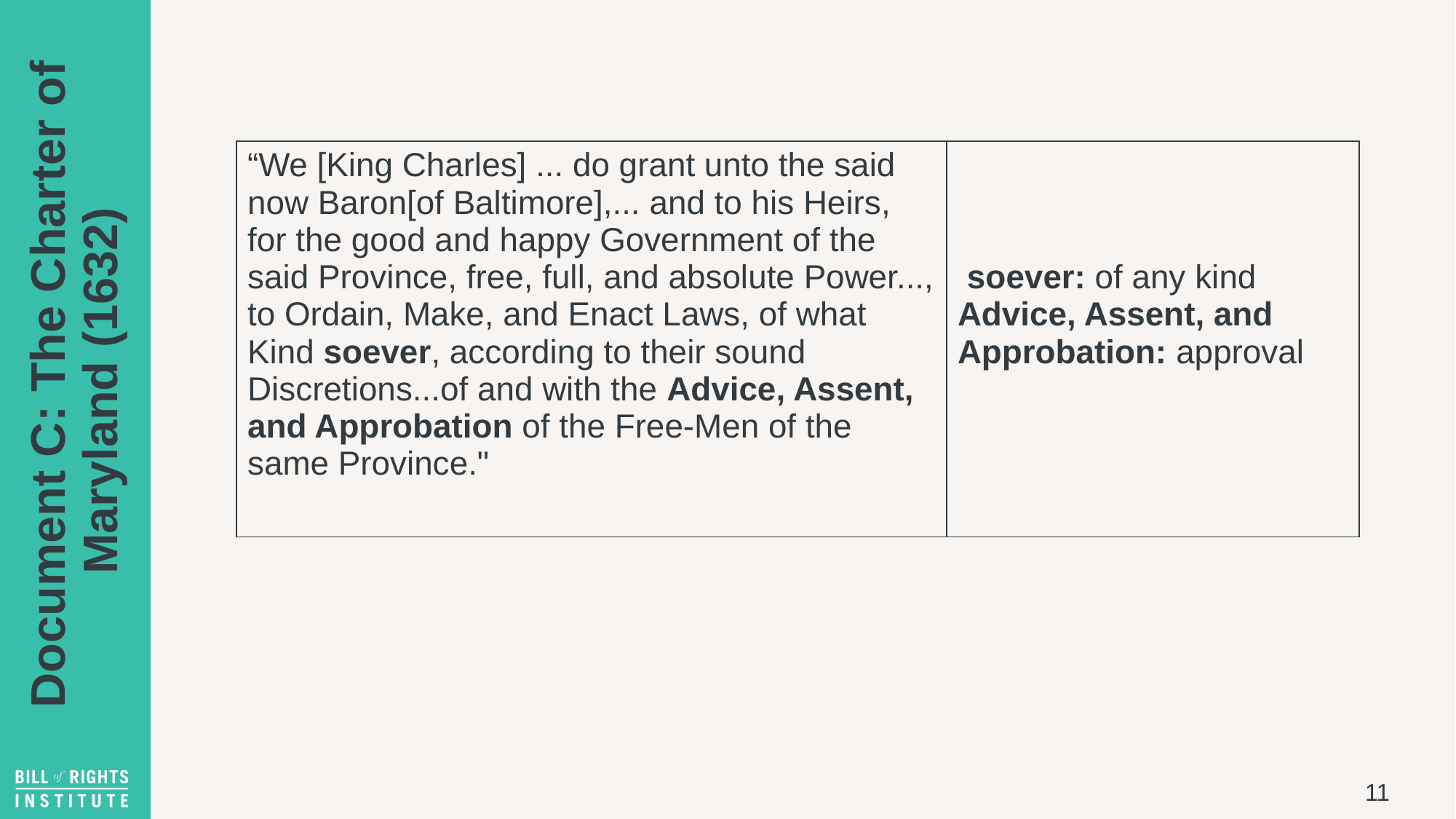

| “We [King Charles] ... do grant unto the said now Baron[of Baltimore],... and to his Heirs, for the good and happy Government of the said Province, free, full, and absolute Power..., to Ordain, Make, and Enact Laws, of what Kind soever, according to their sound Discretions...of and with the Advice, Assent, and Approbation of the Free-Men of the same Province." | soever: of any kind  Advice, Assent, and Approbation: approval |
| --- | --- |
# Document C: The Charter of Maryland (1632)
11